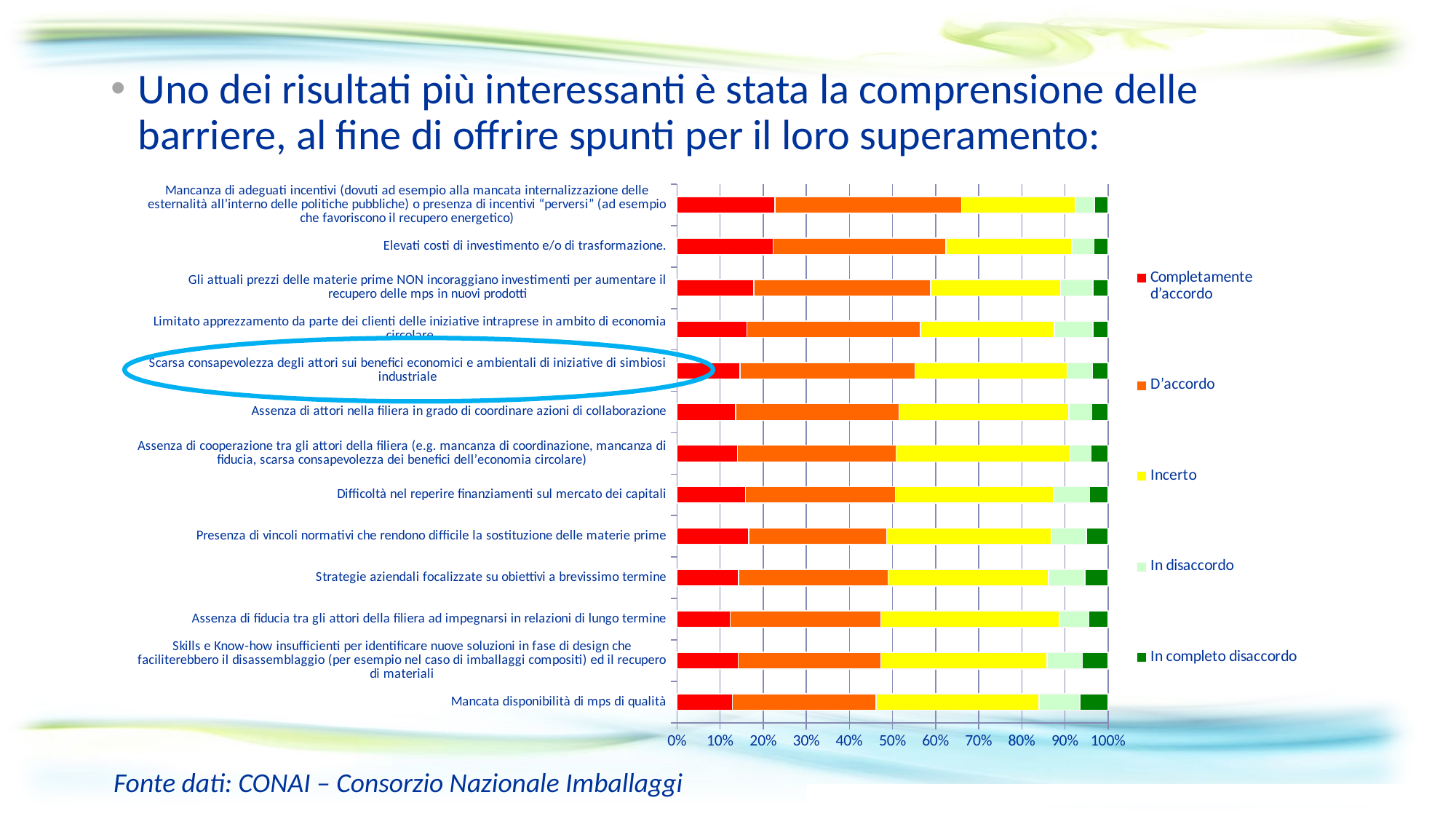

Uno dei risultati più interessanti è stata la comprensione delle barriere, al fine di offrire spunti per il loro superamento:

### Chart

| Category | Completamente d’accordo | D’accordo | Incerto | In disaccordo | In completo disaccordo  |
|---|---|---|---|---|---|
| Mancata disponibilità di mps di qualità | 276.0 | 715.0 | 813.0 | 202.0 | 141.0 |
| Skills e Know-how insufficienti per identificare nuove soluzioni in fase di design che faciliterebbero il disassemblaggio (per esempio nel caso di imballaggi compositi) ed il recupero di materiali | 305.0 | 710.0 | 829.0 | 175.0 | 128.0 |
| Assenza di fiducia tra gli attori della filiera ad impegnarsi in relazioni di lungo termine | 265.0 | 750.0 | 889.0 | 148.0 | 95.0 |
| Strategie aziendali focalizzate su obiettivi a brevissimo termine | 306.0 | 746.0 | 798.0 | 181.0 | 116.0 |
| Presenza di vincoli normativi che rendono difficile la sostituzione delle materie prime | 357.0 | 688.0 | 820.0 | 174.0 | 108.0 |
| Difficoltà nel reperire finanziamenti sul mercato dei capitali | 341.0 | 747.0 | 788.0 | 179.0 | 92.0 |
| Assenza di cooperazione tra gli attori della filiera (e.g. mancanza di coordinazione, mancanza di fiducia, scarsa consapevolezza dei benefici dell’economia circolare) | 301.0 | 790.0 | 866.0 | 106.0 | 84.0 |
| Assenza di attori nella filiera in grado di coordinare azioni di collaborazione | 293.0 | 813.0 | 846.0 | 114.0 | 81.0 |
| Scarsa consapevolezza degli attori sui benefici economici e ambientali di iniziative di simbiosi industriale | 313.0 | 872.0 | 757.0 | 128.0 | 77.0 |
| Limitato apprezzamento da parte dei clienti delle iniziative intraprese in ambito di economia circolare | 348.0 | 865.0 | 667.0 | 192.0 | 75.0 |
| Gli attuali prezzi delle materie prime NON incoraggiano investimenti per aumentare il recupero delle mps in nuovi prodotti | 383.0 | 880.0 | 647.0 | 161.0 | 76.0 |
| Elevati costi di investimento e/o di trasformazione. | 478.0 | 861.0 | 627.0 | 109.0 | 72.0 |
| Mancanza di adeguati incentivi (dovuti ad esempio alla mancata internalizzazione delle esternalità all’interno delle politiche pubbliche) o presenza di incentivi “perversi” (ad esempio che favoriscono il recupero energetico) | 488.0 | 929.0 | 567.0 | 95.0 | 68.0 |
Fonte dati: CONAI – Consorzio Nazionale Imballaggi